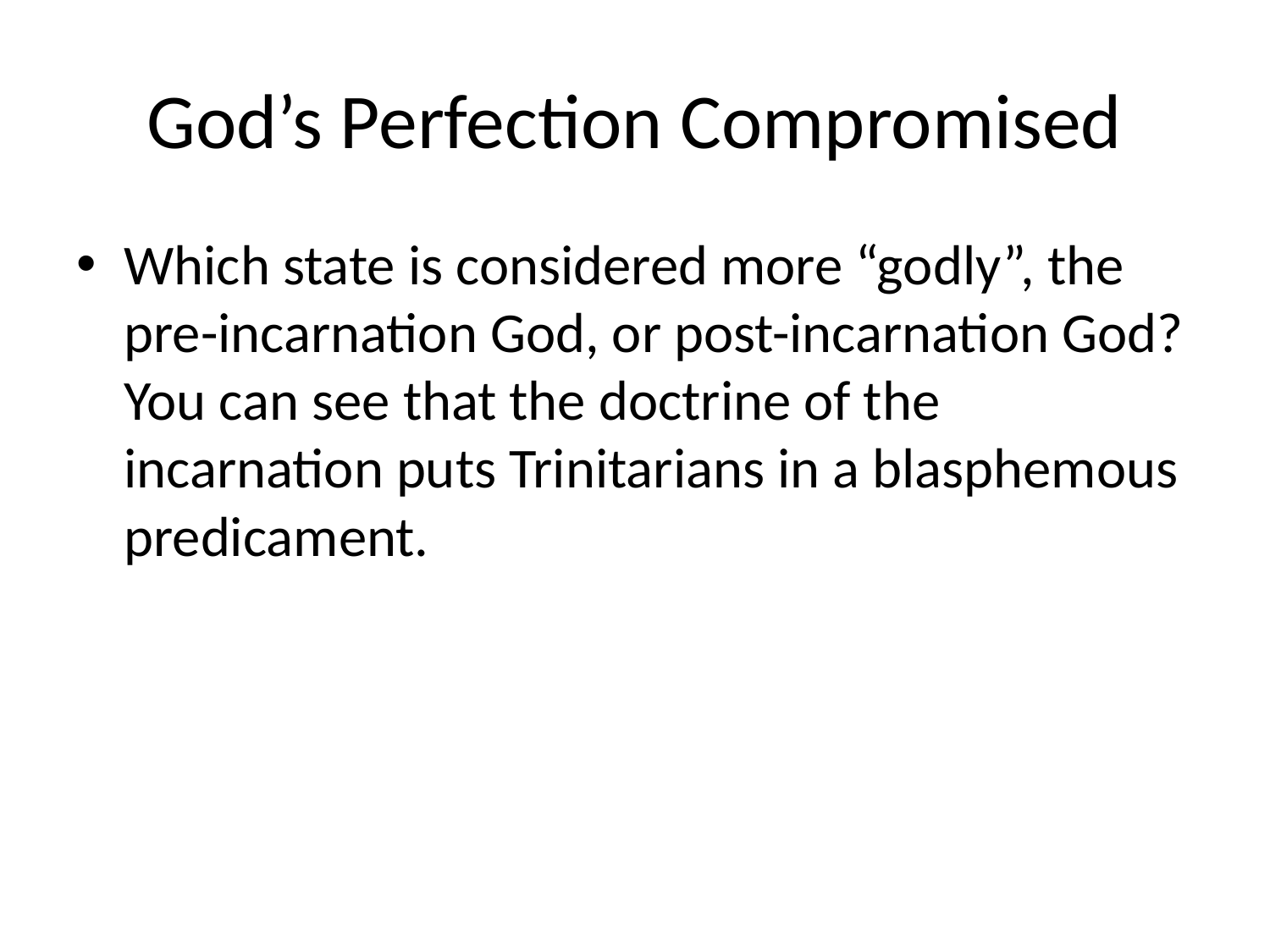

# God’s Perfection Compromised
Which state is considered more “godly”, the pre-incarnation God, or post-incarnation God? You can see that the doctrine of the incarnation puts Trinitarians in a blasphemous predicament.